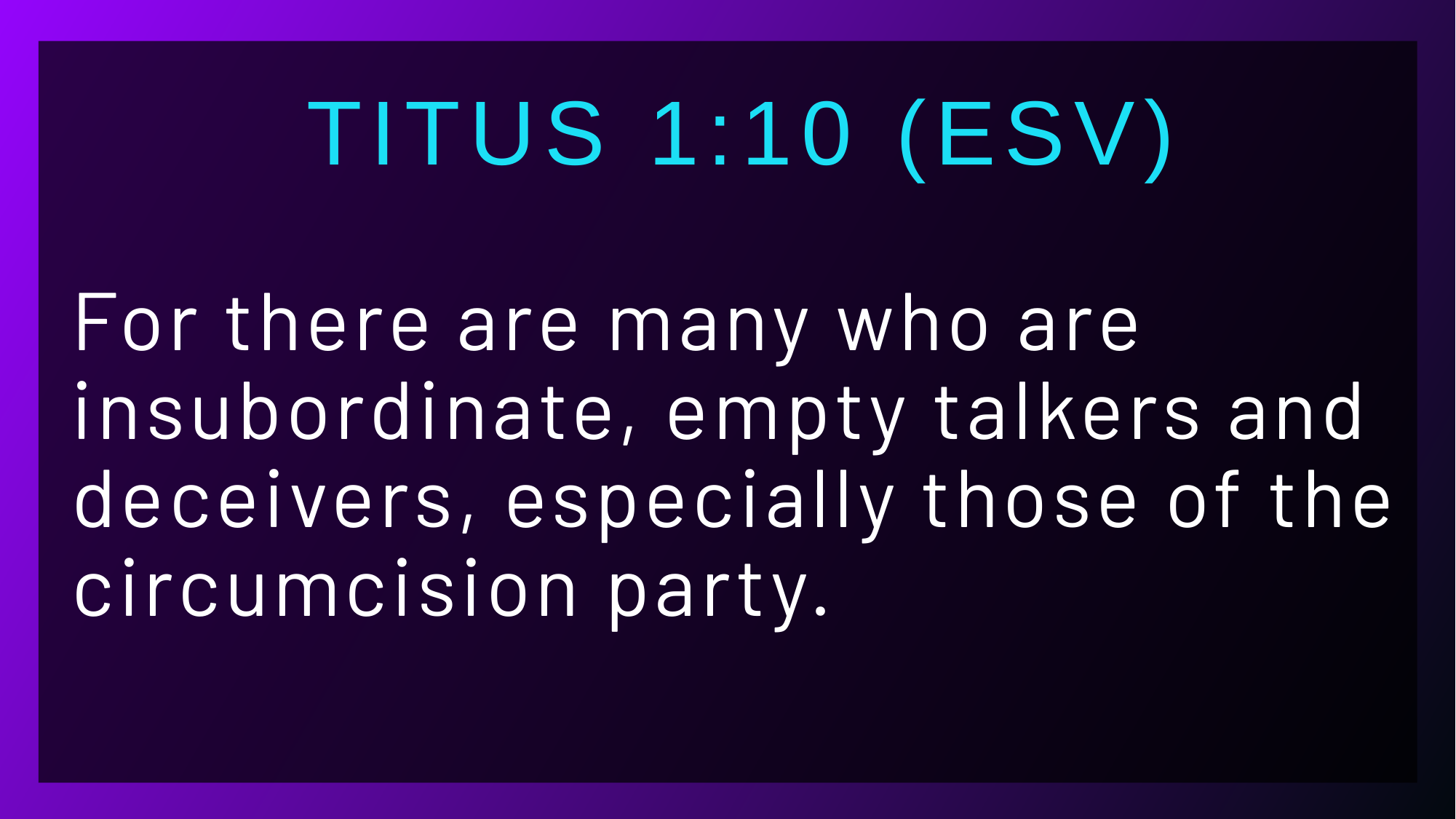

Titus 1:10 (ESV)
# For there are many who are insubordinate, empty talkers and deceivers, especially those of the circumcision party.